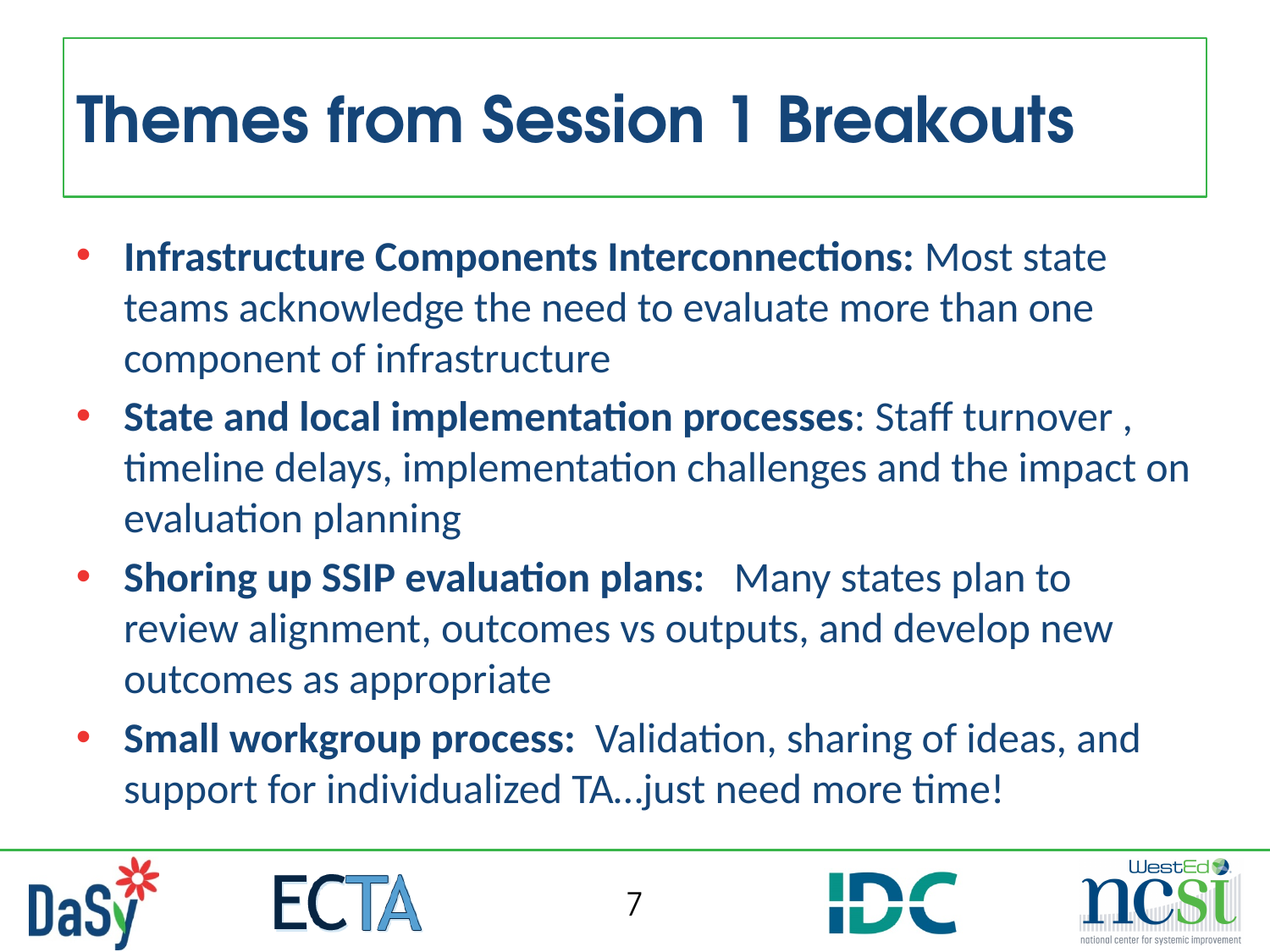

# Themes from Session 1 Breakouts
Infrastructure Components Interconnections: Most state teams acknowledge the need to evaluate more than one component of infrastructure
State and local implementation processes: Staff turnover , timeline delays, implementation challenges and the impact on evaluation planning
Shoring up SSIP evaluation plans:   Many states plan to review alignment, outcomes vs outputs, and develop new outcomes as appropriate
Small workgroup process:  Validation, sharing of ideas, and support for individualized TA…just need more time!
7